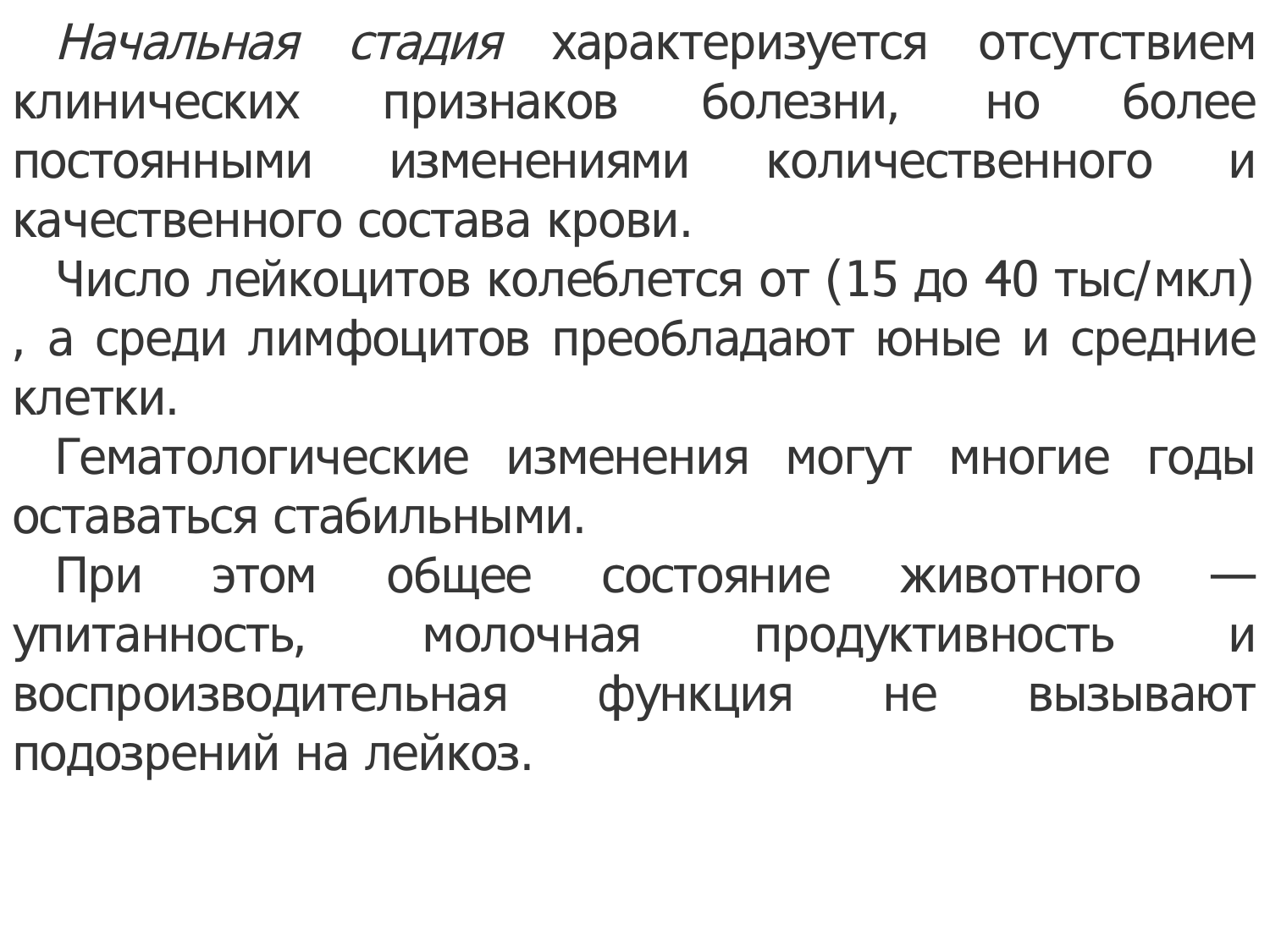

Начальная стадия характеризуется отсутствием клинических признаков болезни, но более постоянными изменениями количественного и качественного состава крови.
Число лейкоцитов колеблется от (15 до 40 тыс/мкл) , а среди лимфоцитов преобладают юные и средние клетки.
Гематологические изменения могут многие годы оставаться стабильными.
При этом общее состояние животного — упитанность, молочная продуктивность и воспроизводительная функция не вызывают подозрений на лейкоз.